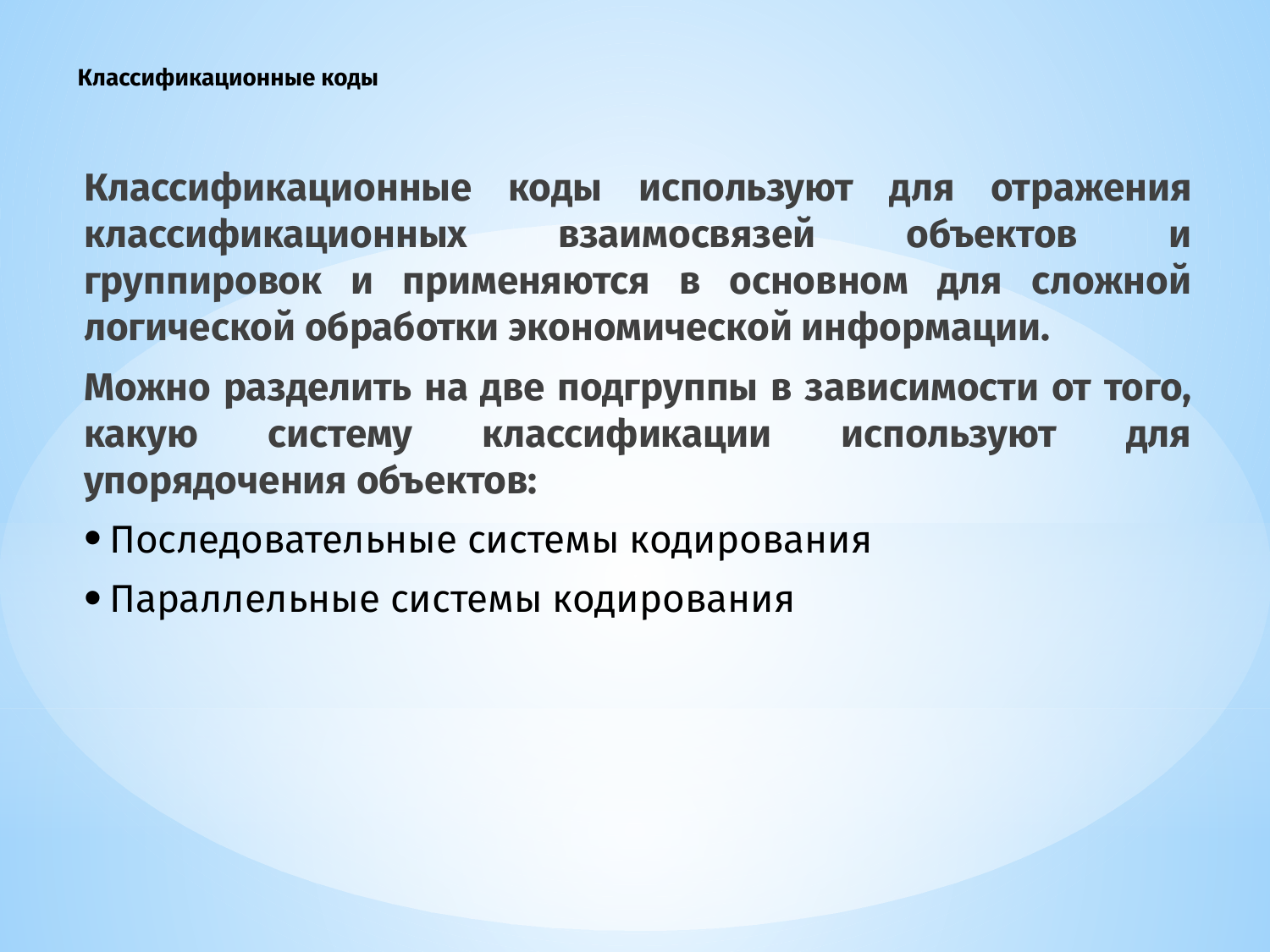

# Классификационные коды

Классификационные коды используют для отражения классификационных взаимосвязей объектов и группировок и применяются в основном для сложной логической обработки экономической информации.
Можно разделить на две подгруппы в зависимости от того, какую систему классификации используют для упорядочения объектов:
Последовательные системы кодирования
Параллельные системы кодирования